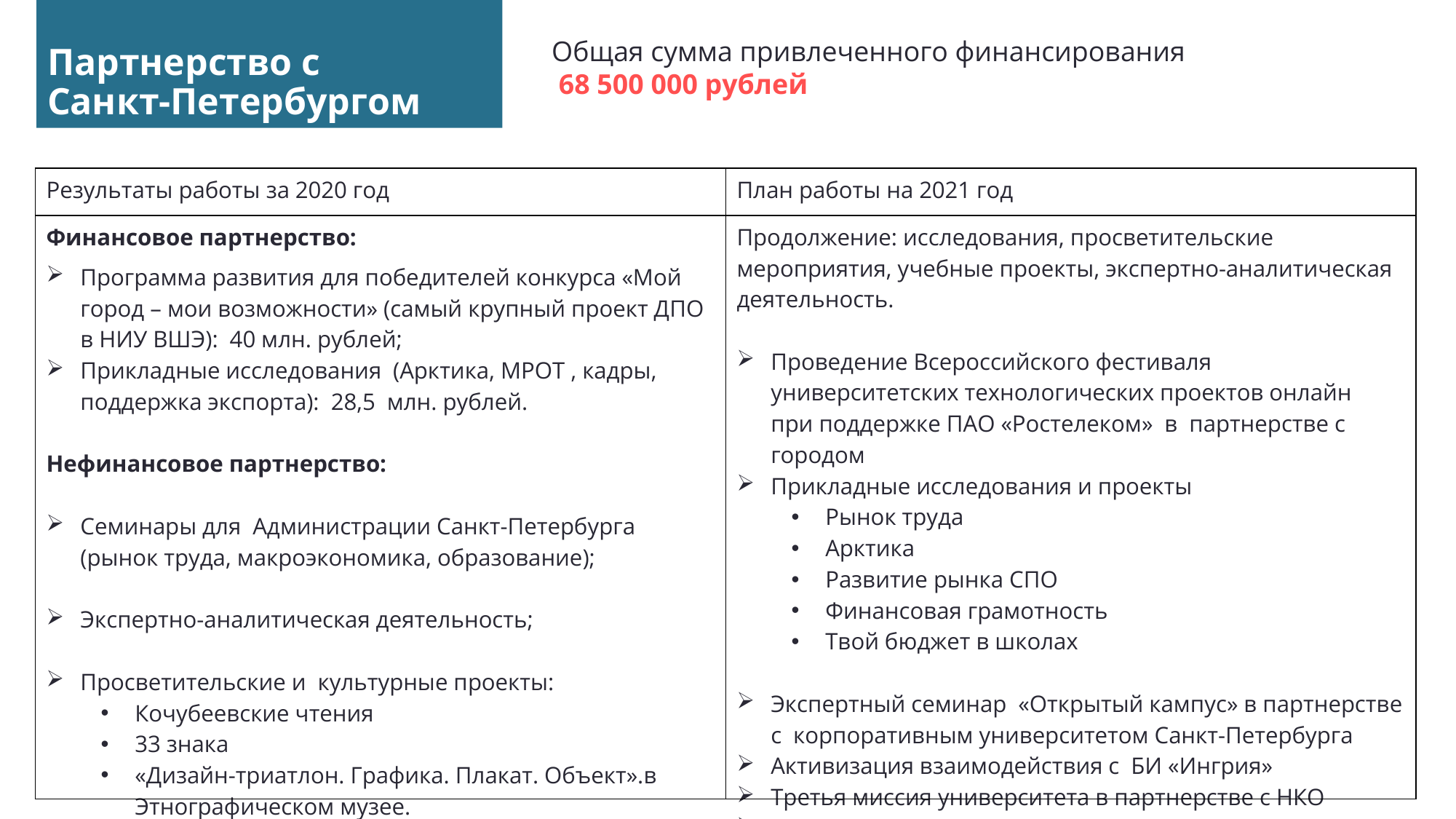

# Партнерство с Санкт-Петербургом
Общая сумма привлеченного финансирования
 68 500 000 рублей

| Результаты работы за 2020 год | План работы на 2021 год |
| --- | --- |
| Финансовое партнерство: Программа развития для победителей конкурса «Мой город – мои возможности» (самый крупный проект ДПО в НИУ ВШЭ): 40 млн. рублей; Прикладные исследования (Арктика, МРОТ , кадры, поддержка экспорта): 28,5 млн. рублей. Нефинансовое партнерство: Семинары для Администрации Санкт-Петербурга (рынок труда, макроэкономика, образование); Экспертно-аналитическая деятельность; Просветительские и культурные проекты: Кочубеевские чтения 33 знака «Дизайн-триатлон. Графика. Плакат. Объект».в Этнографическом музее. | Продолжение: исследования, просветительские мероприятия, учебные проекты, экспертно-аналитическая деятельность. Проведение Всероссийского фестиваля университетских технологических проектов онлайн при поддержке ПАО «Ростелеком» в партнерстве с городом Прикладные исследования и проекты Рынок труда Арктика Развитие рынка СПО Финансовая грамотность Твой бюджет в школах Экспертный семинар «Открытый кампус» в партнерстве с корпоративным университетом Санкт-Петербурга Активизация взаимодействия с БИ «Ингрия» Третья миссия университета в партнерстве с НКО Просветительские и культурные проекты (в первую очередь «Дизайнерский кластер») |
10 апреля 2020